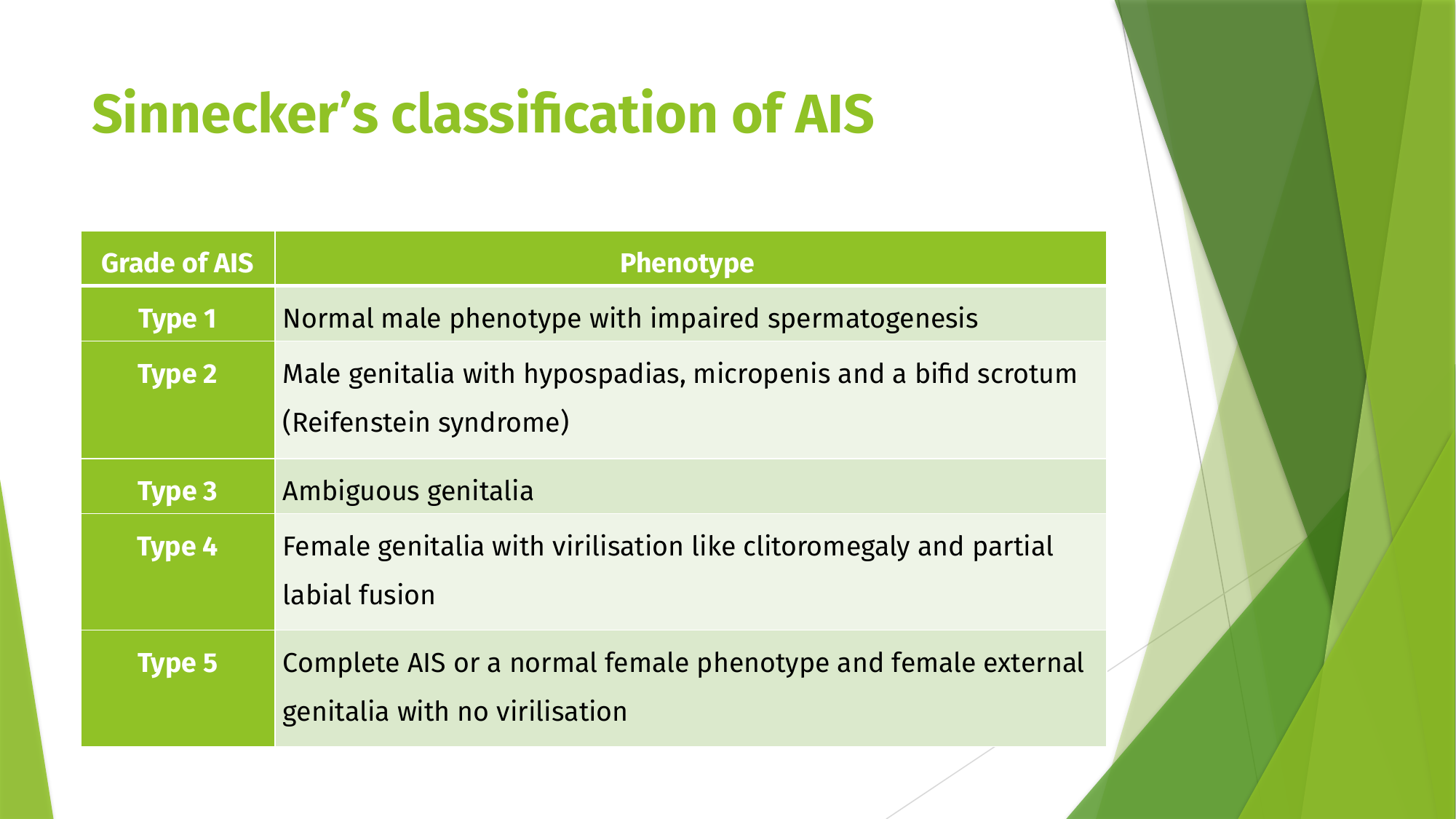

# Sinnecker’s classification of AIS
| Grade of AIS | Phenotype |
| --- | --- |
| Type 1 | Normal male phenotype with impaired spermatogenesis |
| Type 2 | Male genitalia with hypospadias, micropenis and a bifid scrotum (Reifenstein syndrome) |
| Type 3 | Ambiguous genitalia |
| Type 4 | Female genitalia with virilisation like clitoromegaly and partial labial fusion |
| Type 5 | Complete AIS or a normal female phenotype and female external genitalia with no virilisation |